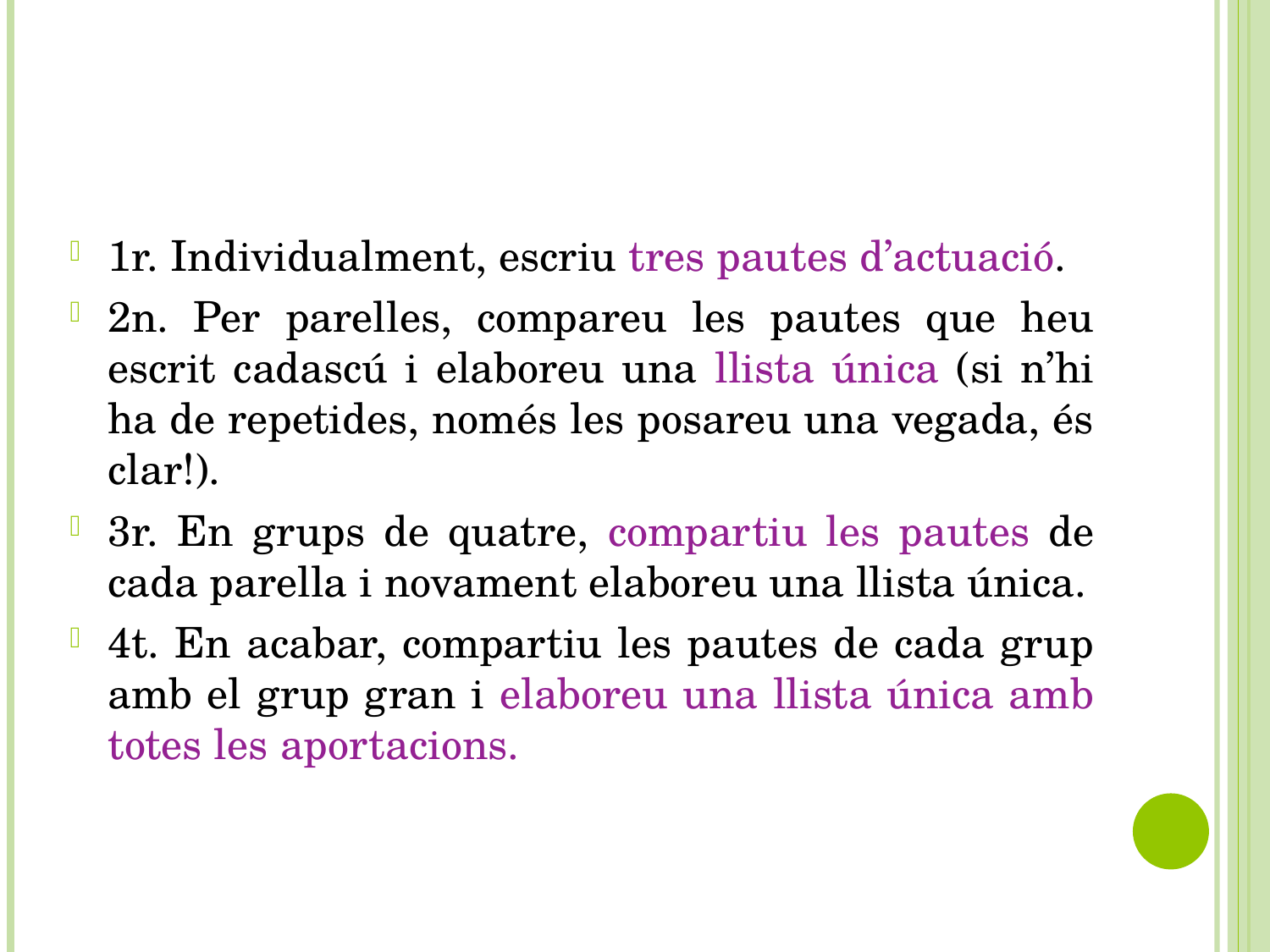

#
1r. Individualment, escriu tres pautes d’actuació.
2n. Per parelles, compareu les pautes que heu escrit cadascú i elaboreu una llista única (si n’hi ha de repetides, només les posareu una vegada, és clar!).
3r. En grups de quatre, compartiu les pautes de cada parella i novament elaboreu una llista única.
4t. En acabar, compartiu les pautes de cada grup amb el grup gran i elaboreu una llista única amb totes les aportacions.
4